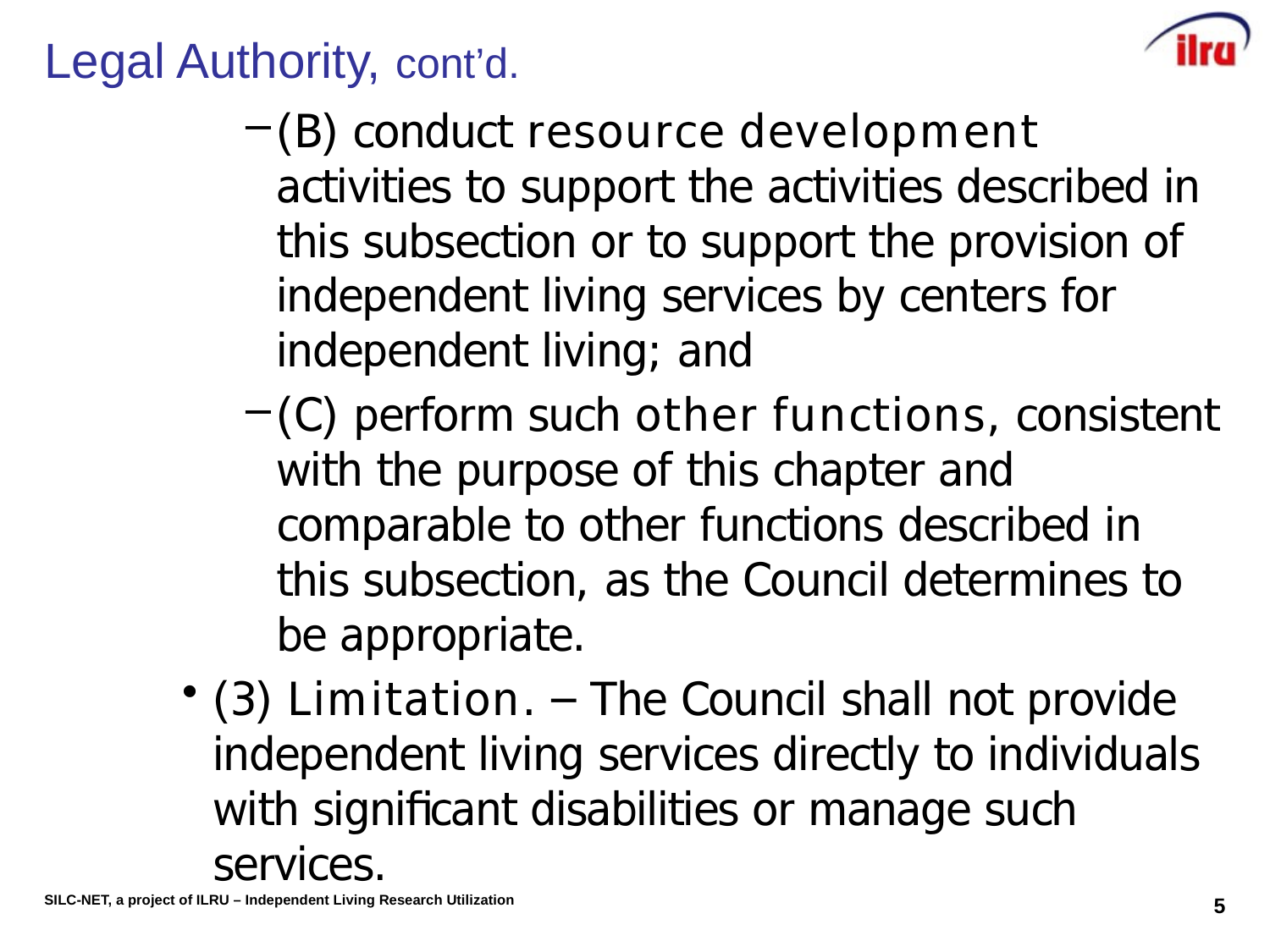

# Legal Authority, cont’d.
(B) conduct resource development activities to support the activities described in this subsection or to support the provision of independent living services by centers for independent living; and
(C) perform such other functions, consistent with the purpose of this chapter and comparable to other functions described in this subsection, as the Council determines to be appropriate.
(3) Limitation. – The Council shall not provide independent living services directly to individuals with significant disabilities or manage such services.

5